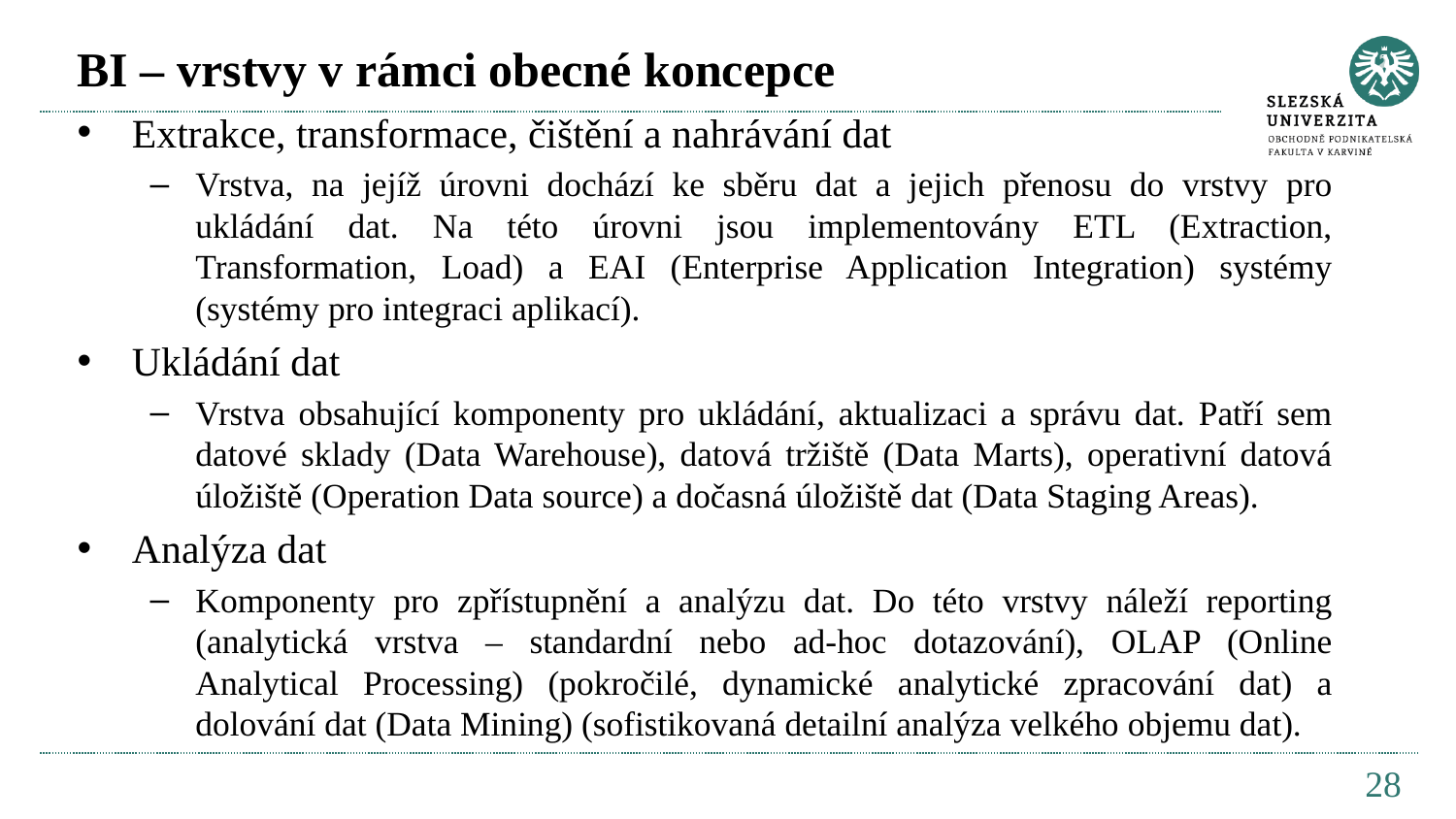

# BI – vrstvy v rámci obecné koncepce
Extrakce, transformace, čištění a nahrávání dat
Vrstva, na jejíž úrovni dochází ke sběru dat a jejich přenosu do vrstvy pro ukládání dat. Na této úrovni jsou implementovány ETL (Extraction, Transformation, Load) a EAI (Enterprise Application Integration) systémy (systémy pro integraci aplikací).
Ukládání dat
Vrstva obsahující komponenty pro ukládání, aktualizaci a správu dat. Patří sem datové sklady (Data Warehouse), datová tržiště (Data Marts), operativní datová úložiště (Operation Data source) a dočasná úložiště dat (Data Staging Areas).
Analýza dat
Komponenty pro zpřístupnění a analýzu dat. Do této vrstvy náleží reporting (analytická vrstva – standardní nebo ad-hoc dotazování), OLAP (Online Analytical Processing) (pokročilé, dynamické analytické zpracování dat) a dolování dat (Data Mining) (sofistikovaná detailní analýza velkého objemu dat).

28